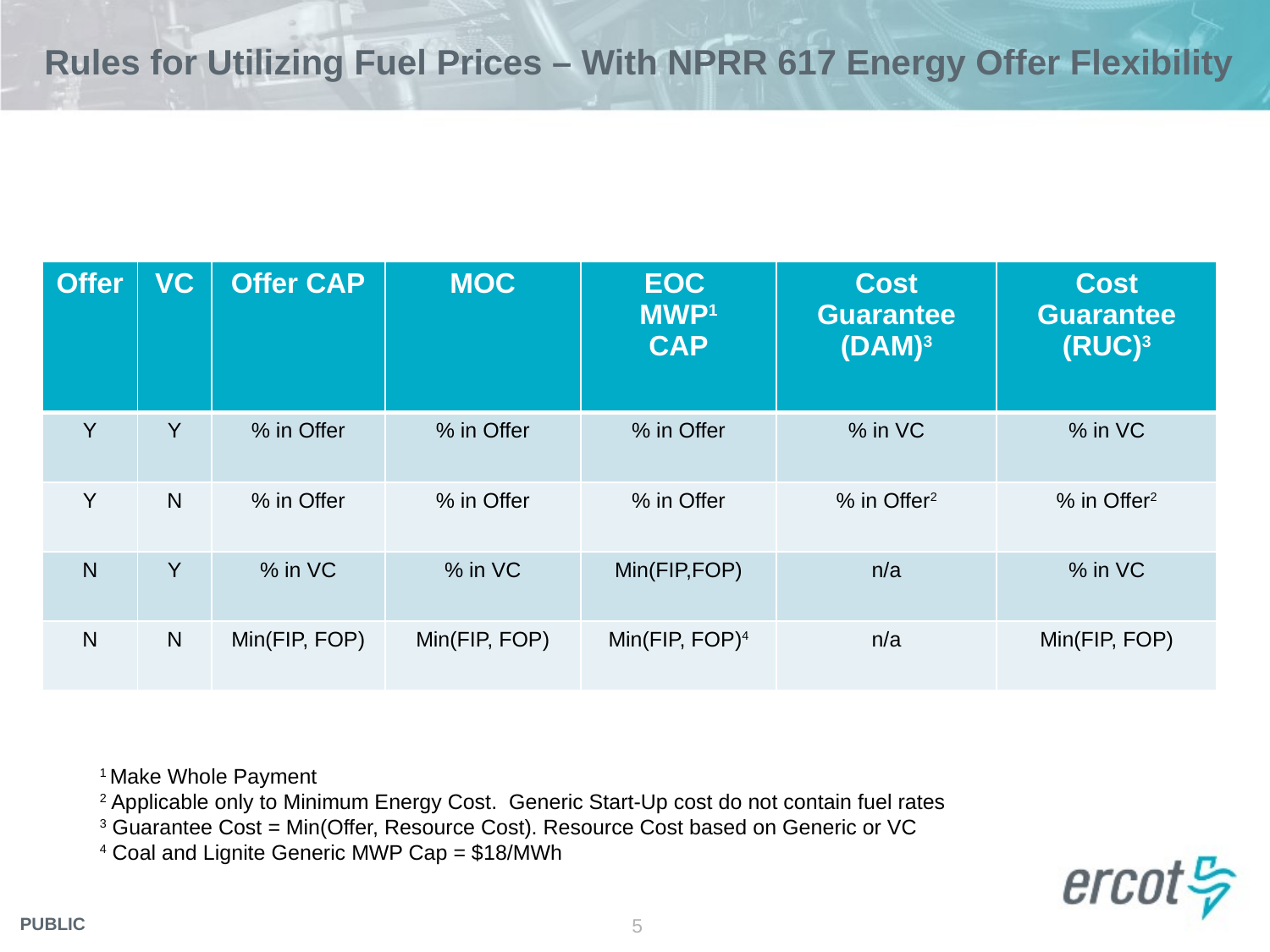

# Rules for Utilizing Fuel Prices – With NPRR 617 Energy Offer Flexibility
| Offer | VC | Offer CAP | MOC | EOC MWP1 CAP | Cost Guarantee (DAM)3 | Cost Guarantee (RUC)3 |
| --- | --- | --- | --- | --- | --- | --- |
| Y | Y | % in Offer | % in Offer | % in Offer | % in VC | % in VC |
| Y | N | % in Offer | % in Offer | % in Offer | % in Offer2 | % in Offer2 |
| N | Y | % in VC | % in VC | Min(FIP,FOP) | n/a | % in VC |
| N | N | Min(FIP, FOP) | Min(FIP, FOP) | Min(FIP, FOP)4 | n/a | Min(FIP, FOP) |
1 Make Whole Payment
2 Applicable only to Minimum Energy Cost.  Generic Start-Up cost do not contain fuel rates
3 Guarantee Cost = Min(Offer, Resource Cost). Resource Cost based on Generic or VC
4 Coal and Lignite Generic MWP Cap = $18/MWh
5